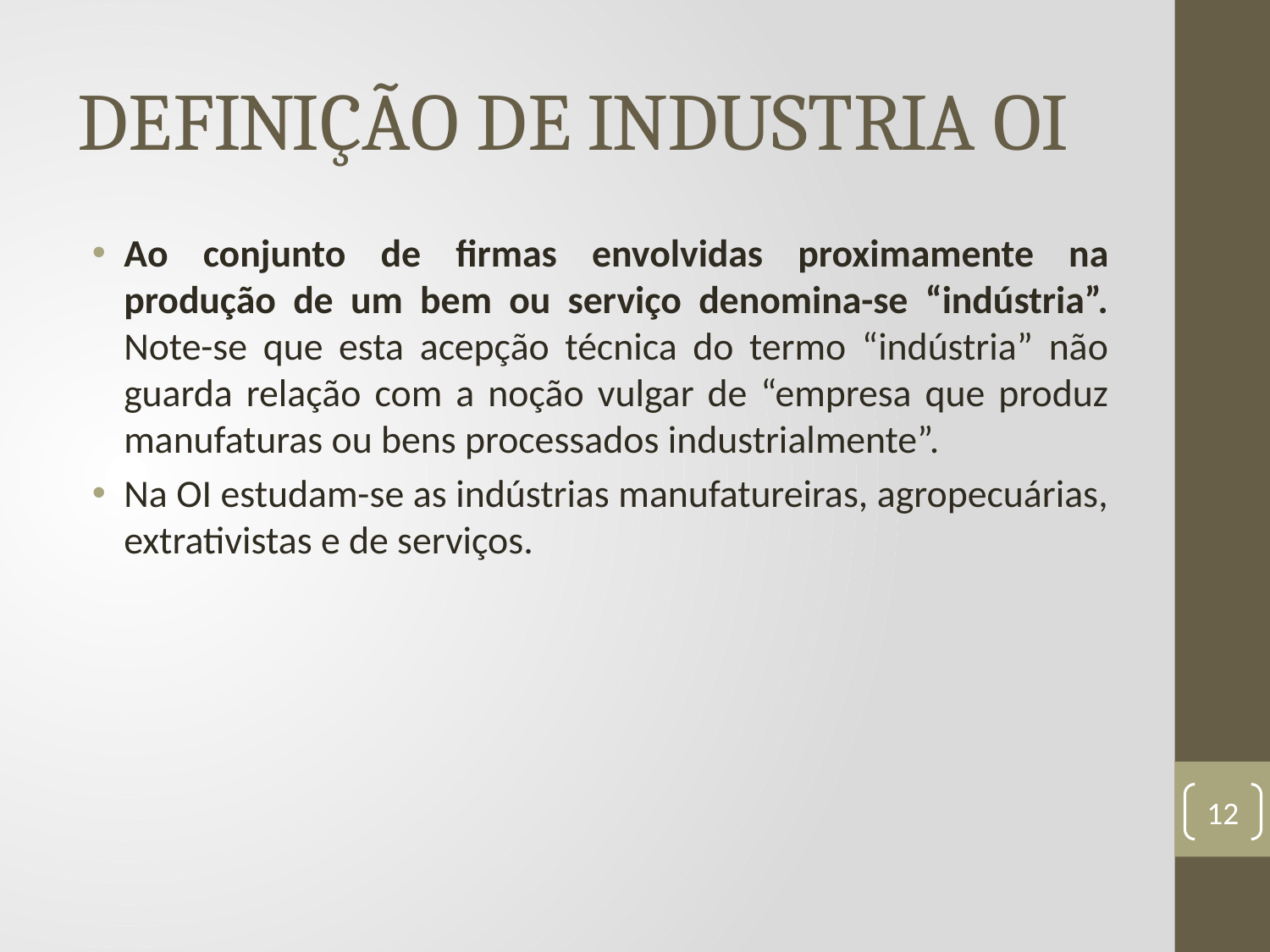

# DEFINIÇÃO DE INDUSTRIA OI
Ao conjunto de firmas envolvidas proximamente na produção de um bem ou serviço denomina-se “indústria”. Note-se que esta acepção técnica do termo “indústria” não guarda relação com a noção vulgar de “empresa que produz manufaturas ou bens processados industrialmente”.
Na OI estudam-se as indústrias manufatureiras, agropecuárias, extrativistas e de serviços.

12